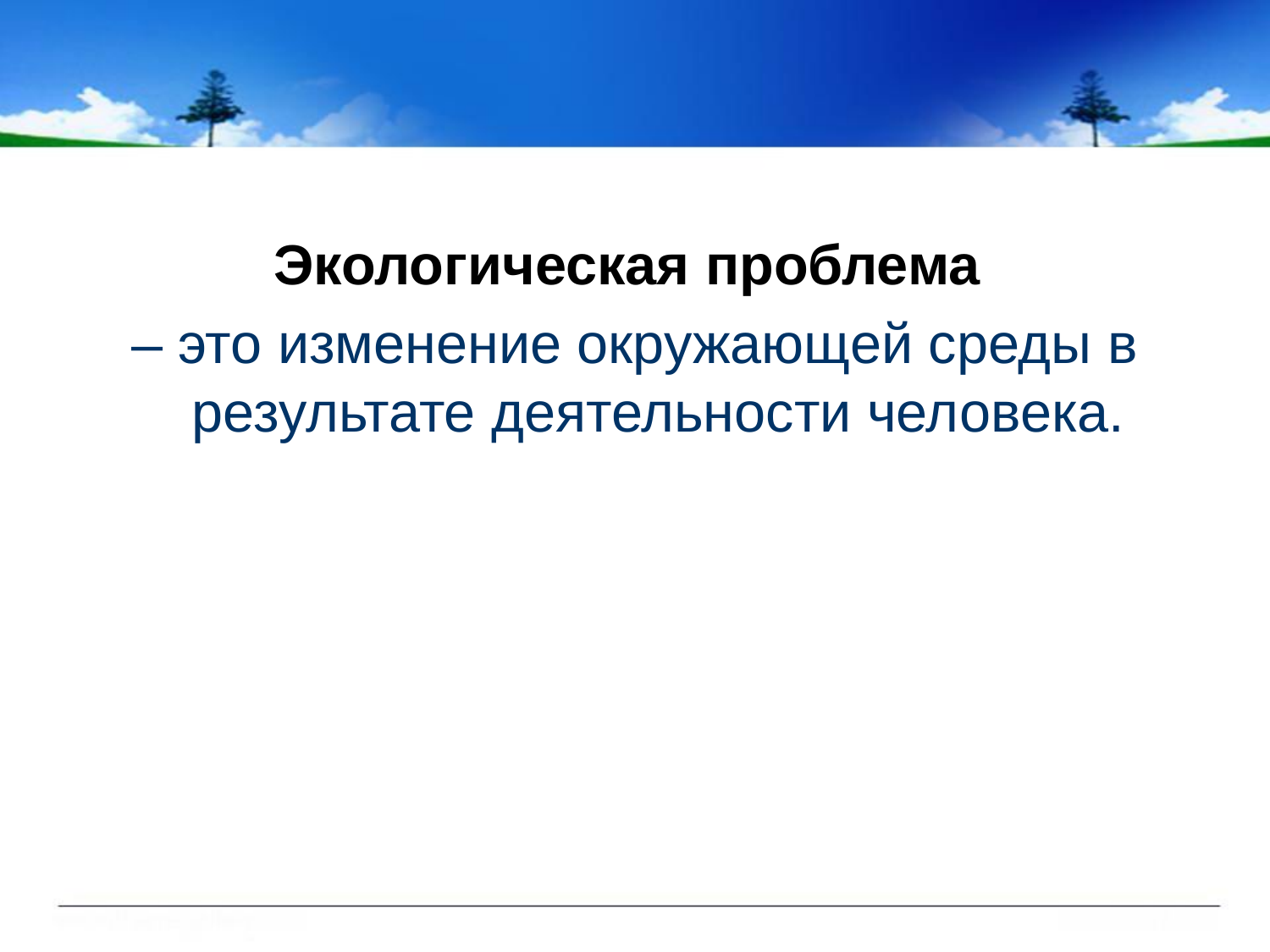

#
Экологическая проблема
– это изменение окружающей среды в результате деятельности человека.